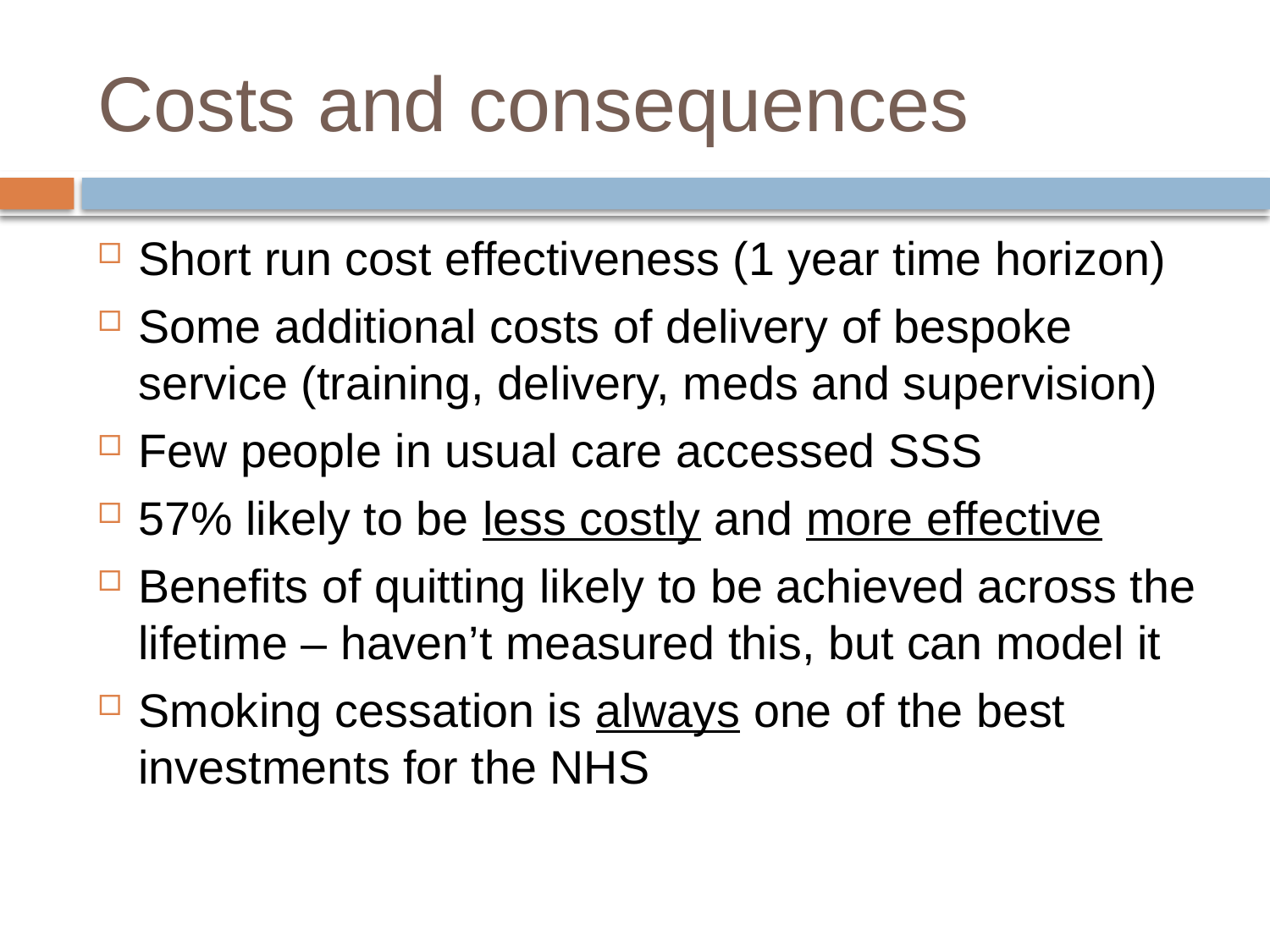

# Costs and consequences
Short run cost effectiveness (1 year time horizon)
Some additional costs of delivery of bespoke service (training, delivery, meds and supervision)
Few people in usual care accessed SSS
57% likely to be less costly and more effective
Benefits of quitting likely to be achieved across the lifetime – haven’t measured this, but can model it
Smoking cessation is always one of the best investments for the NHS